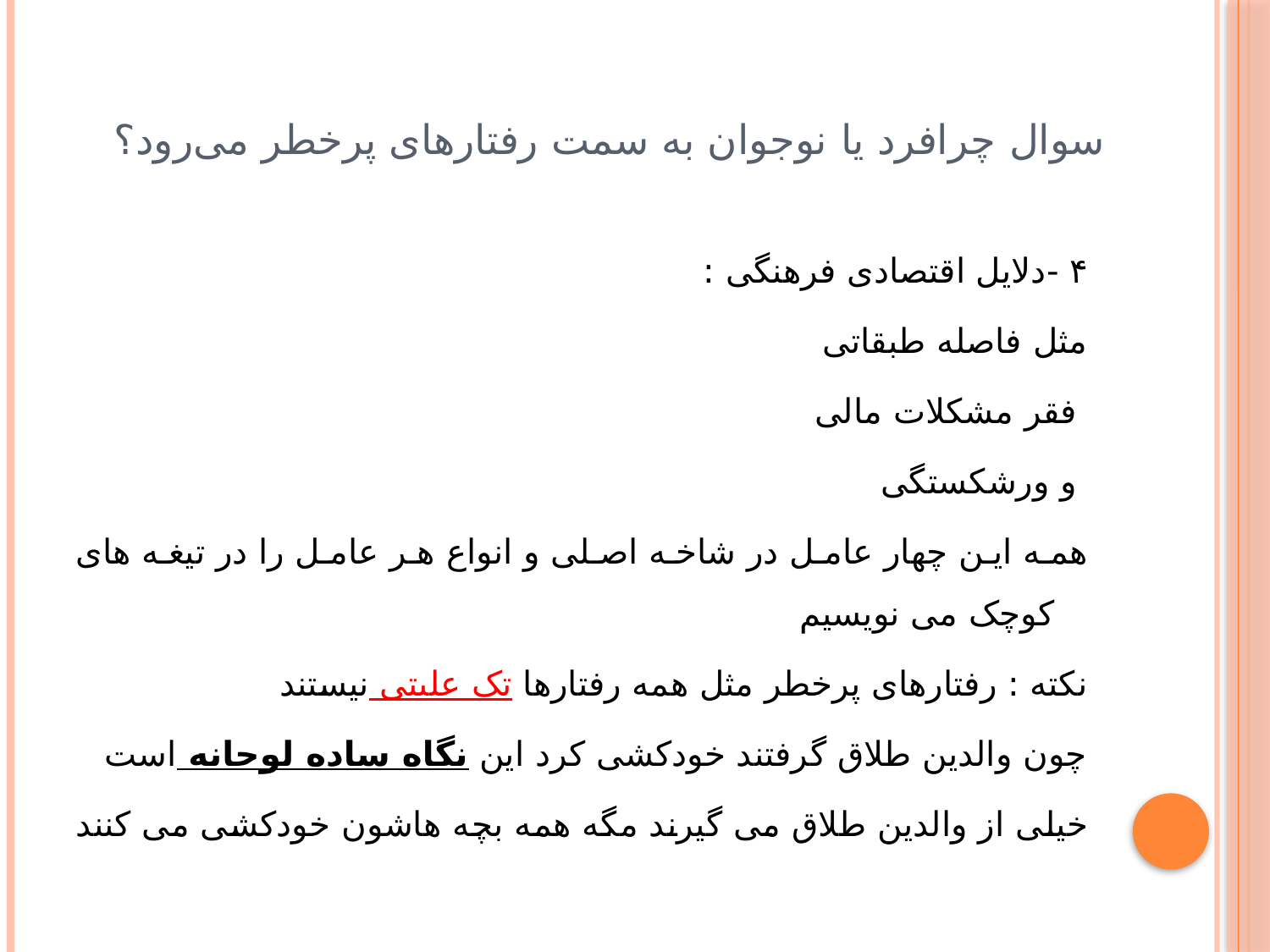

#
سوال چرافرد یا نوجوان به سمت رفتارهای پرخطر می‌رود؟
۴ -دلایل اقتصادی فرهنگی :
مثل فاصله طبقاتی
 فقر مشکلات مالی
 و ورشکستگی
همه این چهار عامل در شاخه اصلی و انواع هر عامل را در تیغه های کوچک می نویسیم
نکته : رفتارهای پرخطر مثل همه رفتارها تک علیتی نیستند
چون والدین طلاق گرفتند خودکشی کرد این نگاه ساده لوحانه است
خیلی از والدین طلاق می گیرند مگه همه بچه هاشون خودکشی می کنند